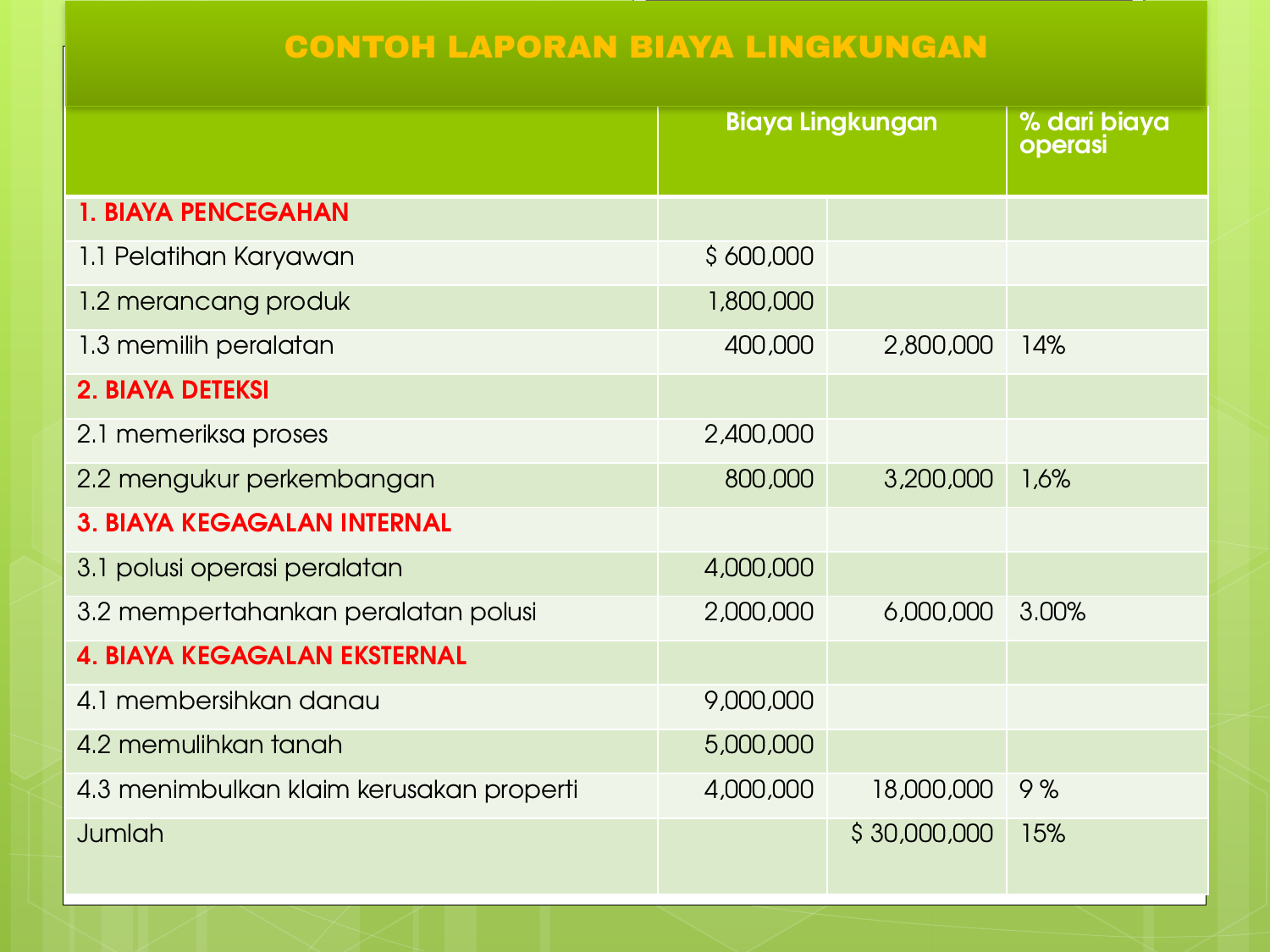

CONTOH LAPORAN BIAYA LINGKUNGAN

|  | Biaya Lingkungan |  | % dari biaya operasi |
| --- | --- | --- | --- |
| 1. BIAYA PENCEGAHAN |  |  |  |
| 1.1 Pelatihan Karyawan | $ 600,000 |  |  |
| 1.2 merancang produk | 1,800,000 |  |  |
| 1.3 memilih peralatan | 400,000 | 2,800,000 | 14% |
| 2. BIAYA DETEKSI |  |  |  |
| 2.1 memeriksa proses | 2,400,000 |  |  |
| 2.2 mengukur perkembangan | 800,000 | 3,200,000 | 1,6% |
| 3. BIAYA KEGAGALAN INTERNAL |  |  |  |
| 3.1 polusi operasi peralatan | 4,000,000 |  |  |
| 3.2 mempertahankan peralatan polusi | 2,000,000 | 6,000,000 | 3.00% |
| 4. BIAYA KEGAGALAN EKSTERNAL |  |  |  |
| 4.1 membersihkan danau | 9,000,000 |  |  |
| 4.2 memulihkan tanah | 5,000,000 |  |  |
| 4.3 menimbulkan klaim kerusakan properti | 4,000,000 | 18,000,000 | 9 % |
| Jumlah |  | $ 30,000,000 | 15% |